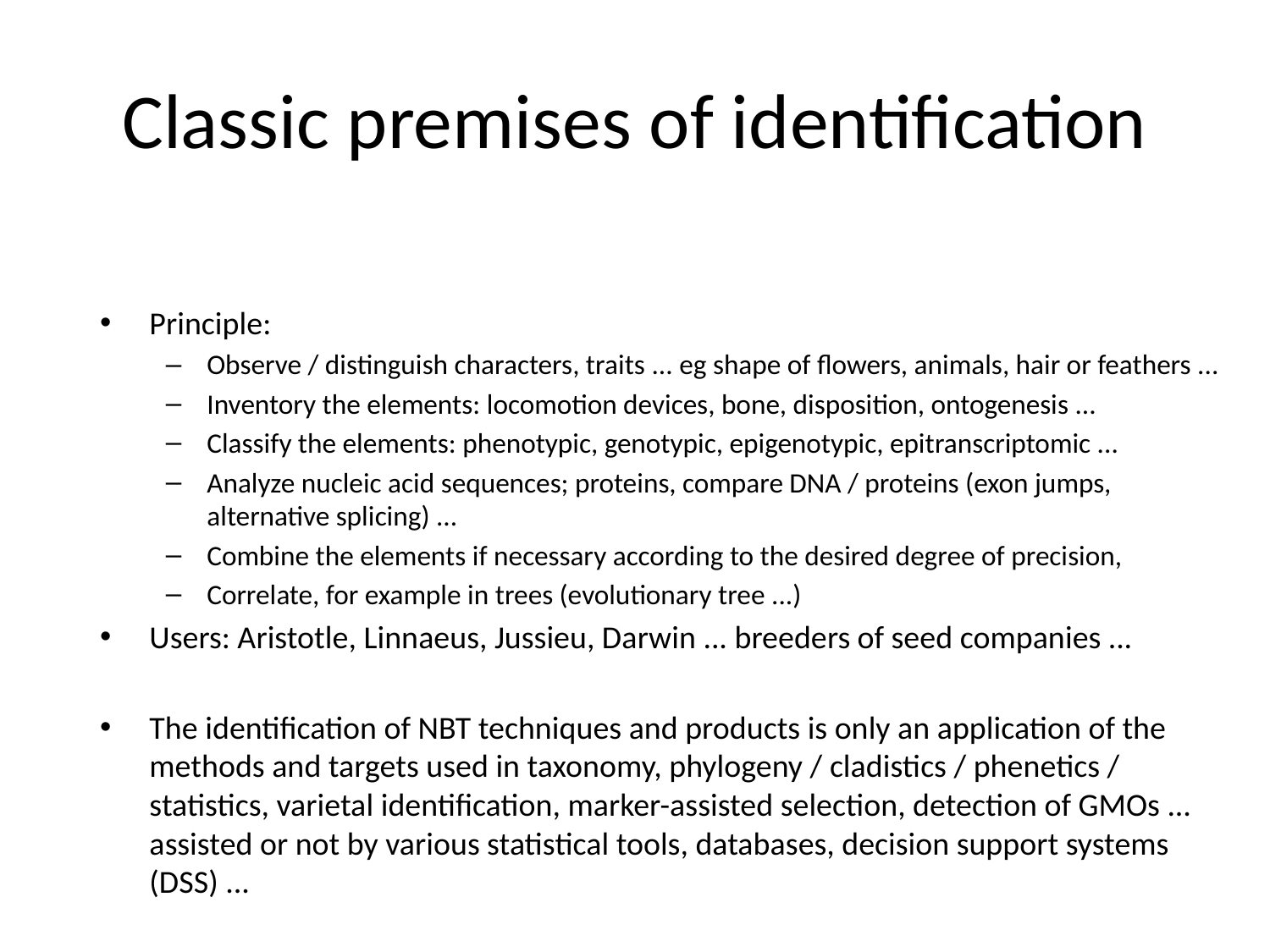

# Classic premises of identification
Principle:
Observe / distinguish characters, traits ... eg shape of flowers, animals, hair or feathers ...
Inventory the elements: locomotion devices, bone, disposition, ontogenesis ...
Classify the elements: phenotypic, genotypic, epigenotypic, epitranscriptomic ...
Analyze nucleic acid sequences; proteins, compare DNA / proteins (exon jumps, alternative splicing) ...
Combine the elements if necessary according to the desired degree of precision,
Correlate, for example in trees (evolutionary tree ...)
Users: Aristotle, Linnaeus, Jussieu, Darwin ... breeders of seed companies ...

The identification of NBT techniques and products is only an application of the methods and targets used in taxonomy, phylogeny / cladistics / phenetics / statistics, varietal identification, marker-assisted selection, detection of GMOs ... assisted or not by various statistical tools, databases, decision support systems (DSS) ...